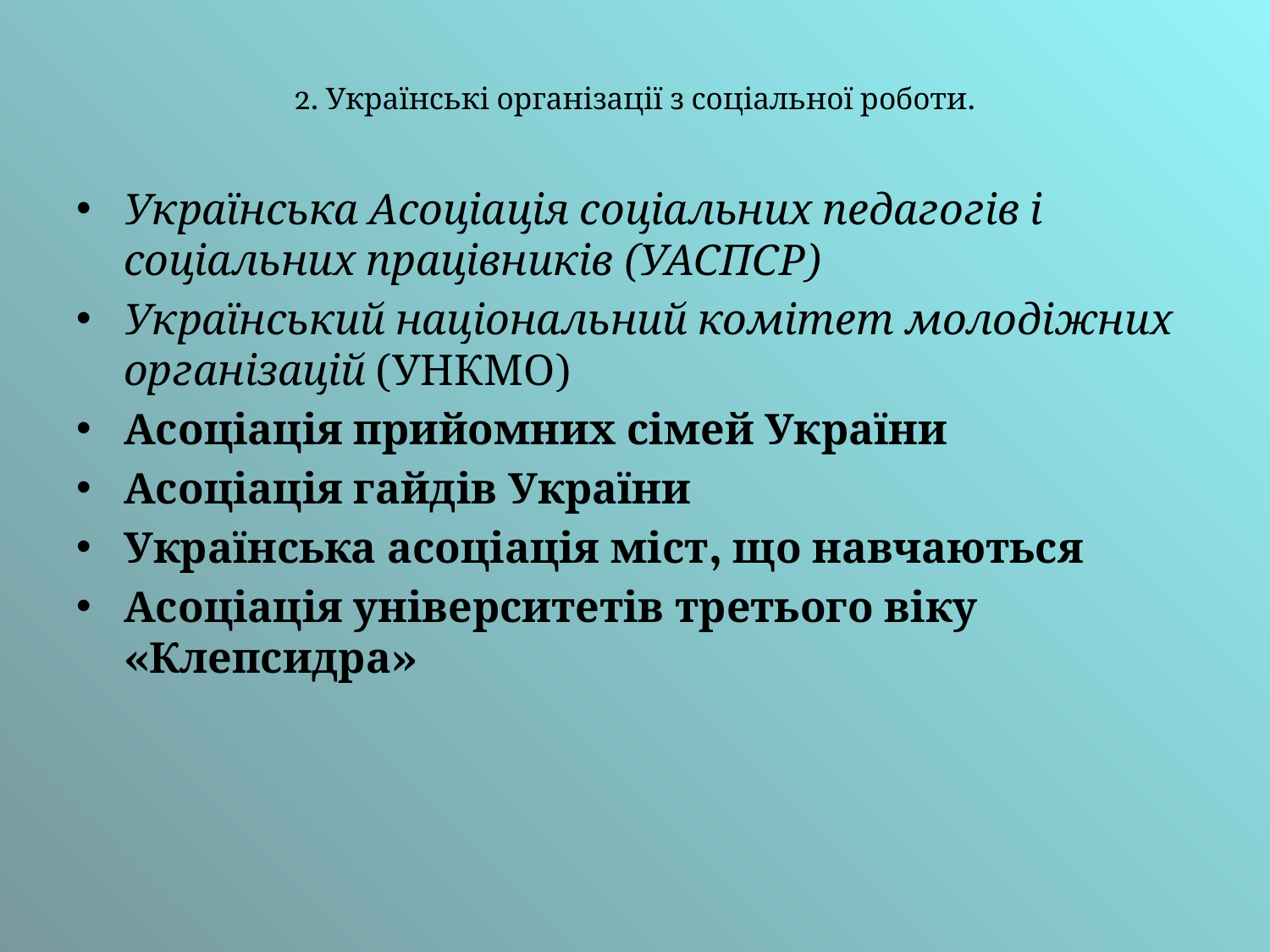

# 2. Українські організації з соціальної роботи.
Українська Асоціація соціальних педагогів і соціальних працівників (УАСПСР)
Український національний комітет молодіжних організацій (УНКМО)
Асоціація прийомних сімей України
Асоціація гайдів України
Українська асоціація міст, що навчаються
Асоціація університетів третього віку «Клепсидра»